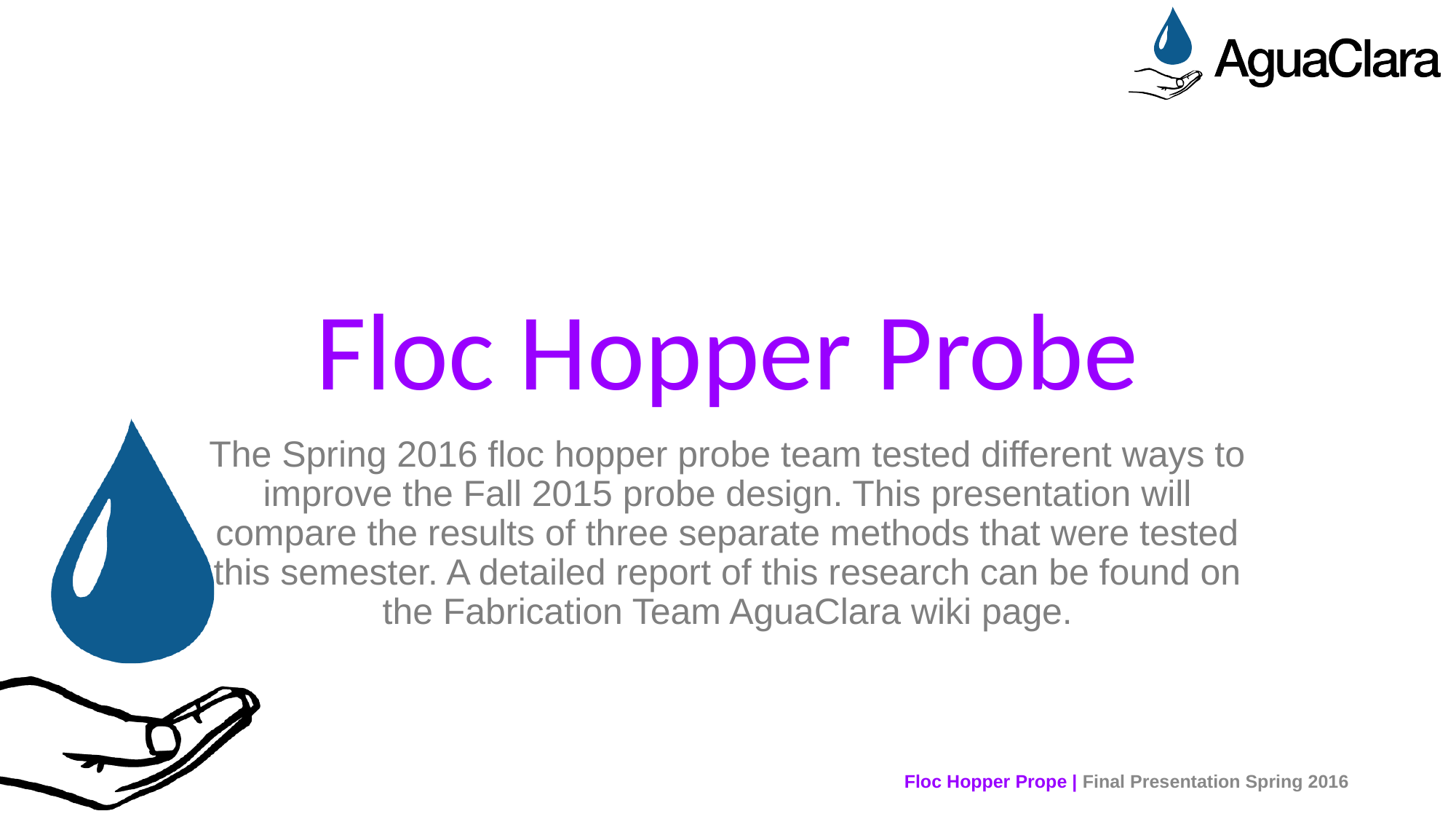

# Floc Hopper Probe
The Spring 2016 floc hopper probe team tested different ways to improve the Fall 2015 probe design. This presentation will compare the results of three separate methods that were tested this semester. A detailed report of this research can be found on the Fabrication Team AguaClara wiki page.
Floc Hopper Prope | Final Presentation Spring 2016